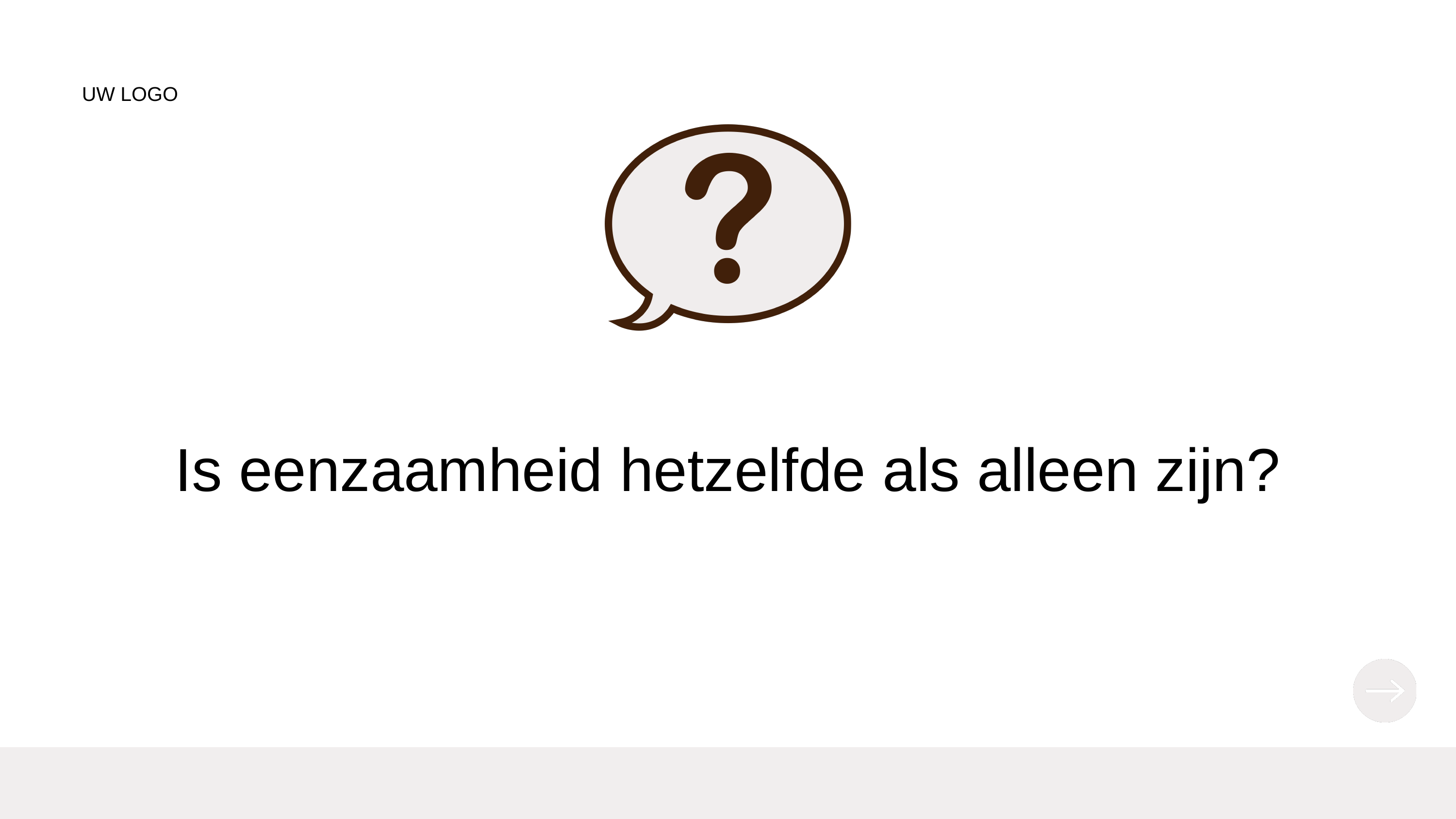

UW LOGO

Is eenzaamheid hetzelfde als alleen zijn?